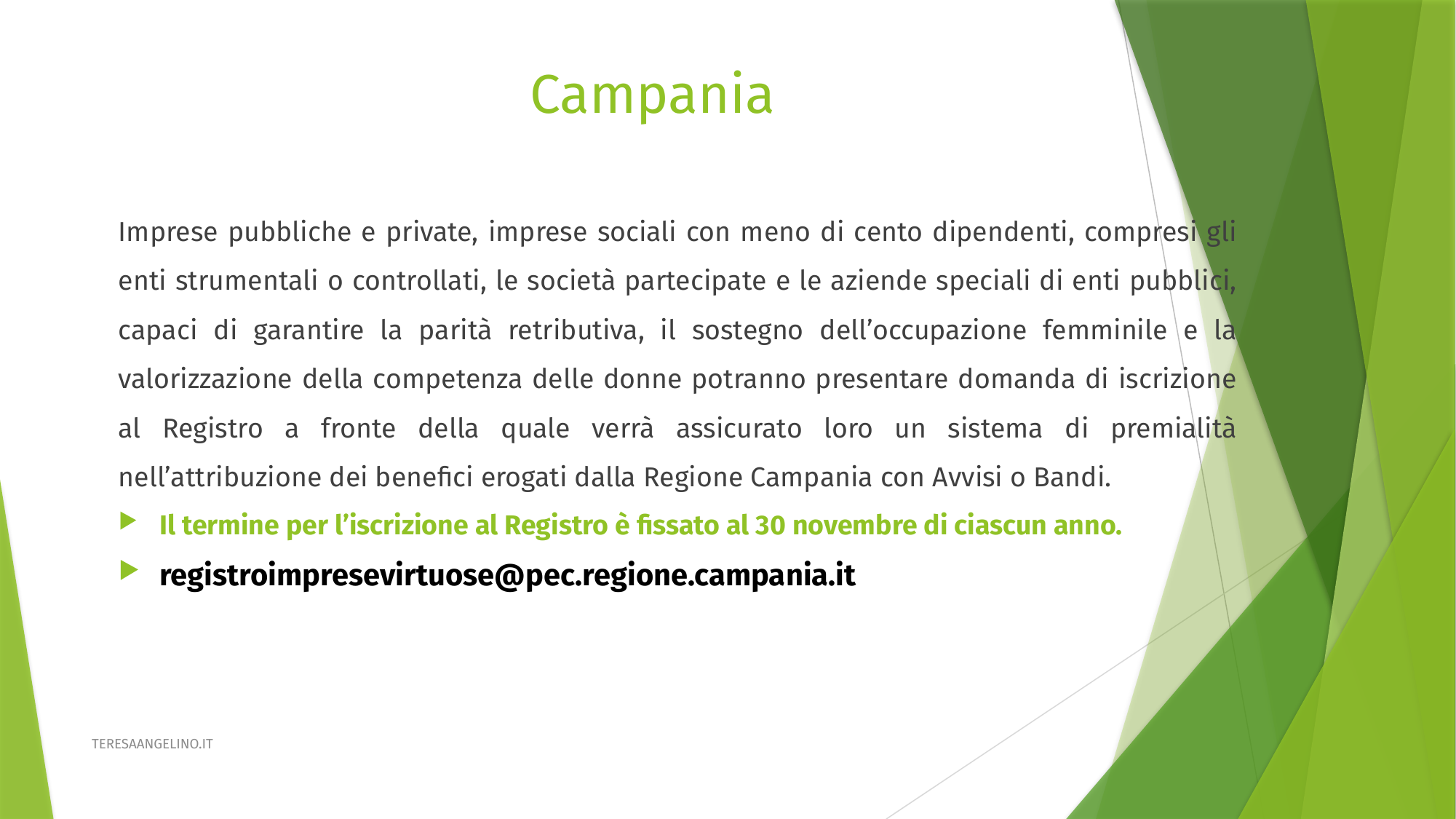

# Campania

Imprese pubbliche e private, imprese sociali con meno di cento dipendenti, compresi gli enti strumentali o controllati, le società partecipate e le aziende speciali di enti pubblici, capaci di garantire la parità retributiva, il sostegno dell’occupazione femminile e la valorizzazione della competenza delle donne potranno presentare domanda di iscrizione al Registro a fronte della quale verrà assicurato loro un sistema di premialità nell’attribuzione dei benefici erogati dalla Regione Campania con Avvisi o Bandi.
Il termine per l’iscrizione al Registro è fissato al 30 novembre di ciascun anno.
registroimpresevirtuose@pec.regione.campania.it
TERESAANGELINO.IT
35